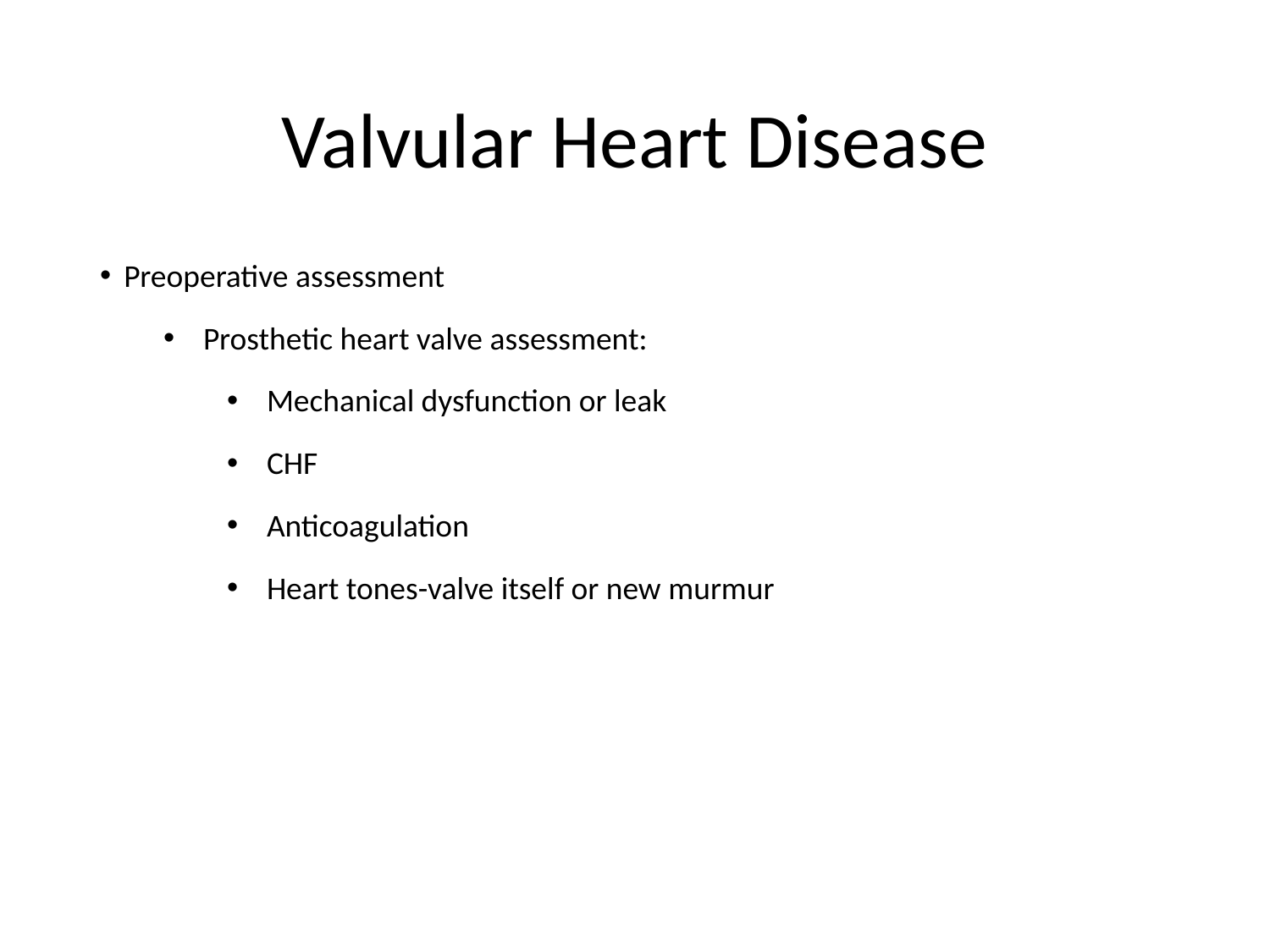

# Valvular Heart Disease
Preoperative assessment
Prosthetic heart valve assessment:
Mechanical dysfunction or leak
CHF
Anticoagulation
Heart tones-valve itself or new murmur